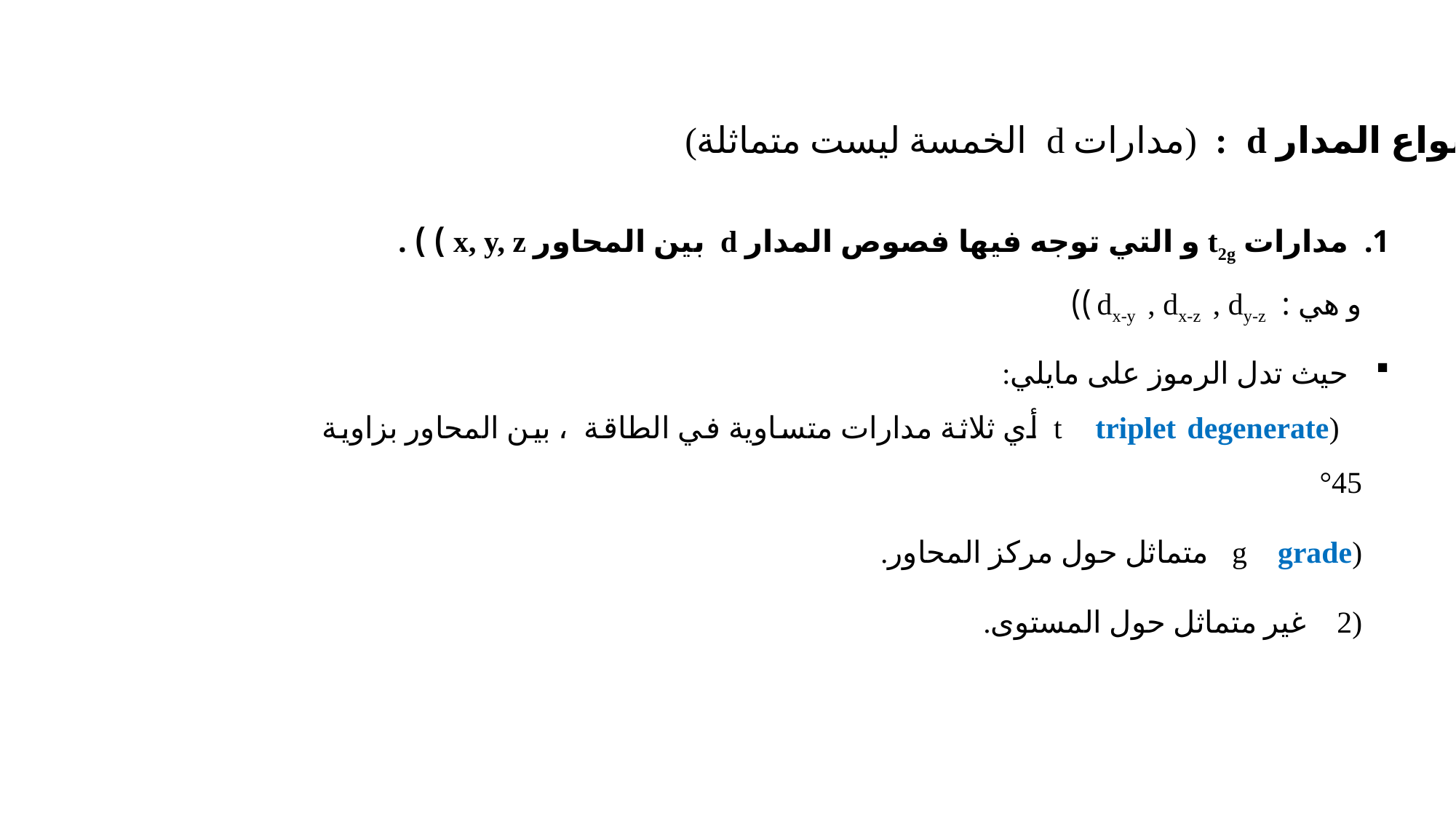

أنواع المدار d  :  (مدارات d  الخمسة ليست متماثلة)
مدارات t2g و التي توجه فيها فصوص المدار d  بين المحاور x, y, z ) ) .
و هي :  dx-y  , dx-z  , dy-z ))
حيث تدل الرموز على مايلي:
   (t   triplet degenerate  أي ثلاثة مدارات متساوية في الطاقة  ، بين المحاور بزاوية 45°
(g    grade   متماثل حول مركز المحاور.
(2    غير متماثل حول المستوى.